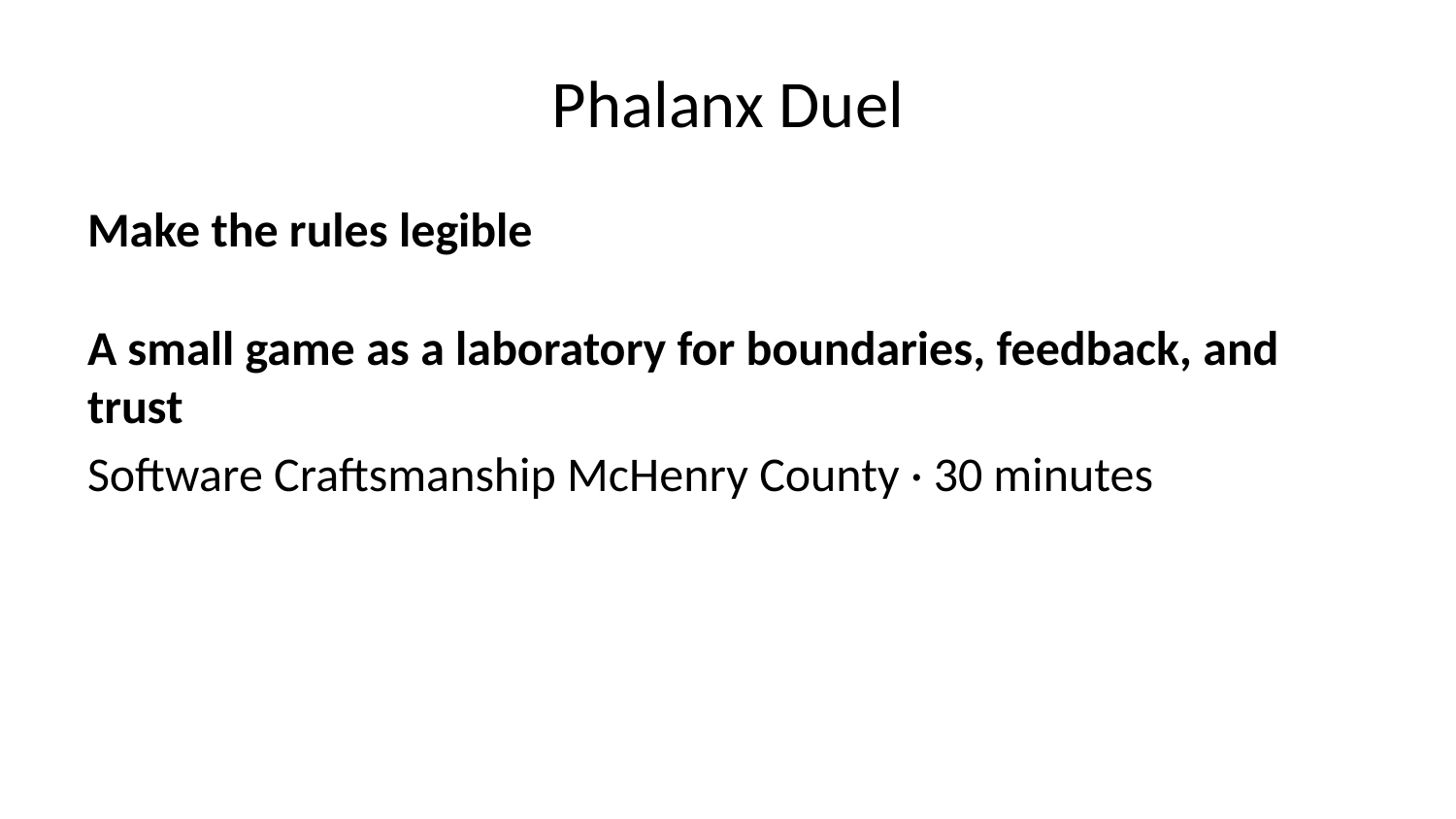

# Phalanx Duel
Make the rules legible
A small game as a laboratory for boundaries, feedback, and trust
Software Craftsmanship McHenry County · 30 minutes